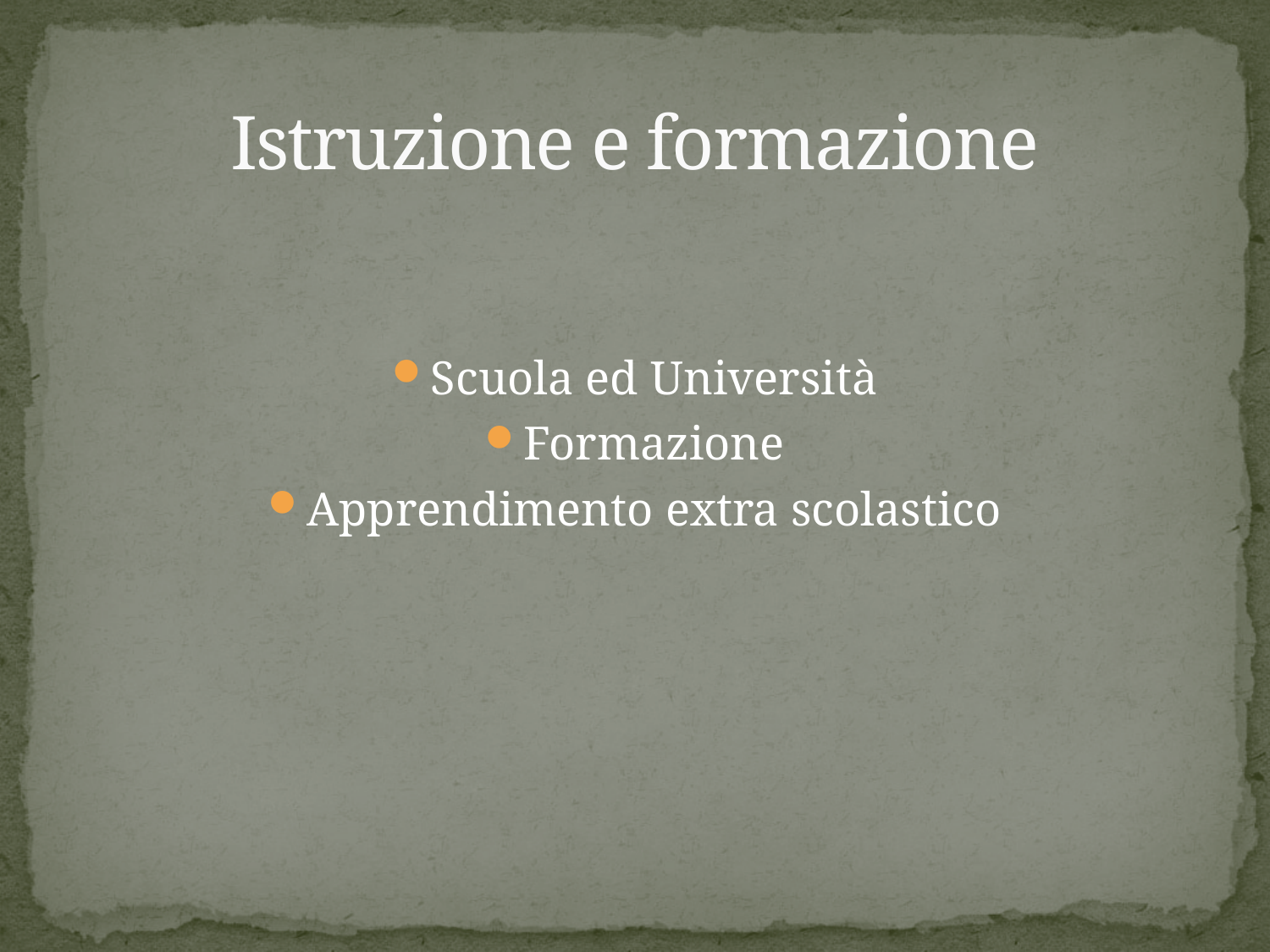

# Istruzione e formazione

Scuola ed Università
Formazione
Apprendimento extra scolastico